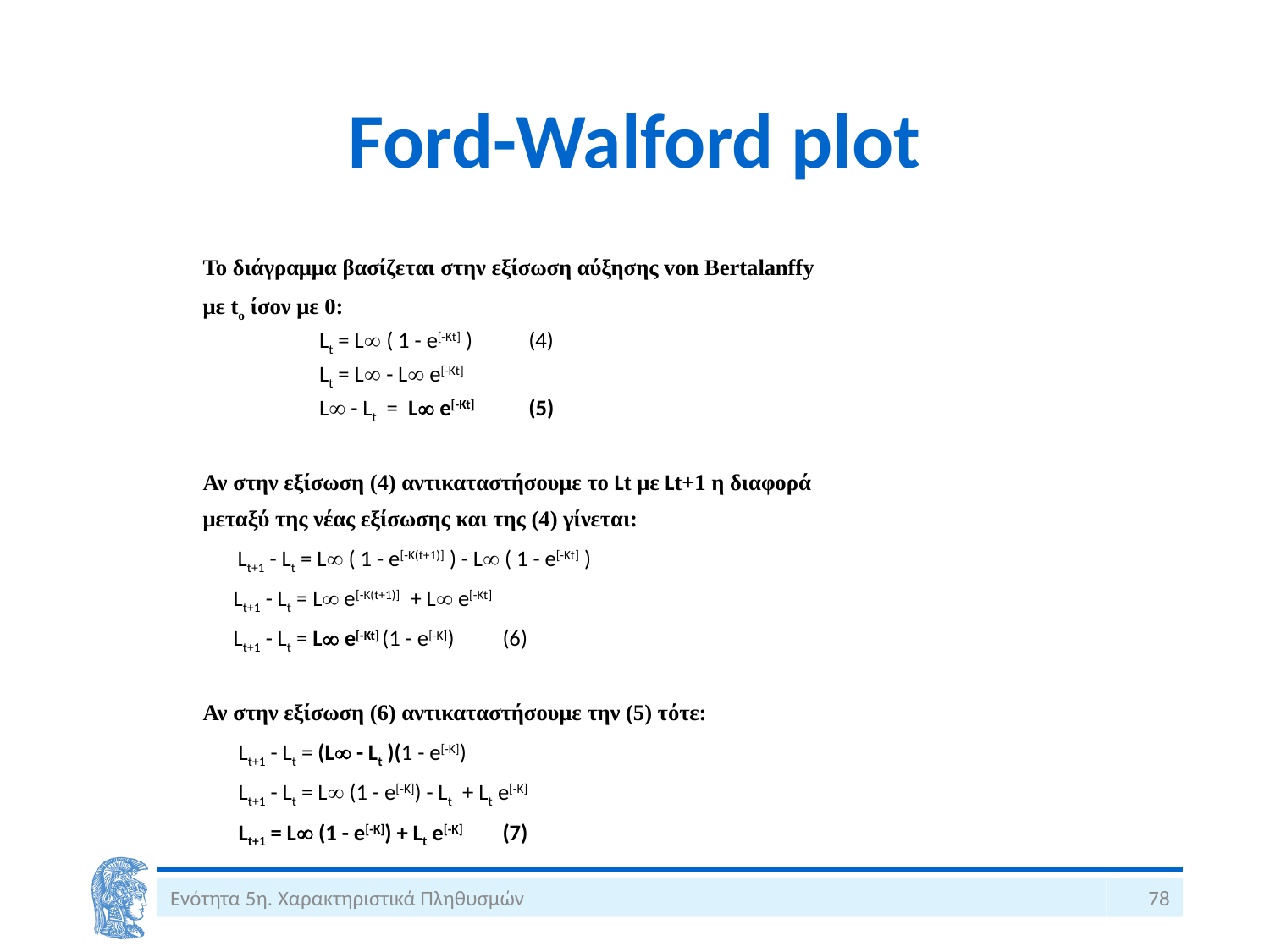

# Ford-Walford plot
Το διάγραμμα βασίζεται στην εξίσωση αύξησης von Bertalanffy
με to ίσον με 0:
Lt = L∞ ( 1 - e[-Kt] )				(4)
Lt = L∞ - L∞ e[-Kt]
L∞ - Lt  =  L∞ e[-Kt] 				(5)

Αν στην εξίσωση (4) αντικαταστήσουμε το Lt με Lt+1 η διαφορά
μεταξύ της νέας εξίσωσης και της (4) γίνεται:
	 Lt+1 - Lt = L∞ ( 1 - e[-K(t+1)] ) - L∞ ( 1 - e[-Kt] )
      Lt+1 - Lt = L∞ e[-K(t+1)]  + L∞ e[-Kt]
      Lt+1 - Lt = L∞ e[-Kt] (1 - e[-K])				(6)

Αν στην εξίσωση (6) αντικαταστήσουμε την (5) τότε:
       Lt+1 - Lt = (L∞ - Lt )(1 - e[-K])
       Lt+1 - Lt = L∞ (1 - e[-K]) - Lt  + Lt e[-K]
       Lt+1 = L∞ (1 - e[-K]) + Lt e[-K]				(7)

Ενότητα 5η. Χαρακτηριστικά Πληθυσμών
78